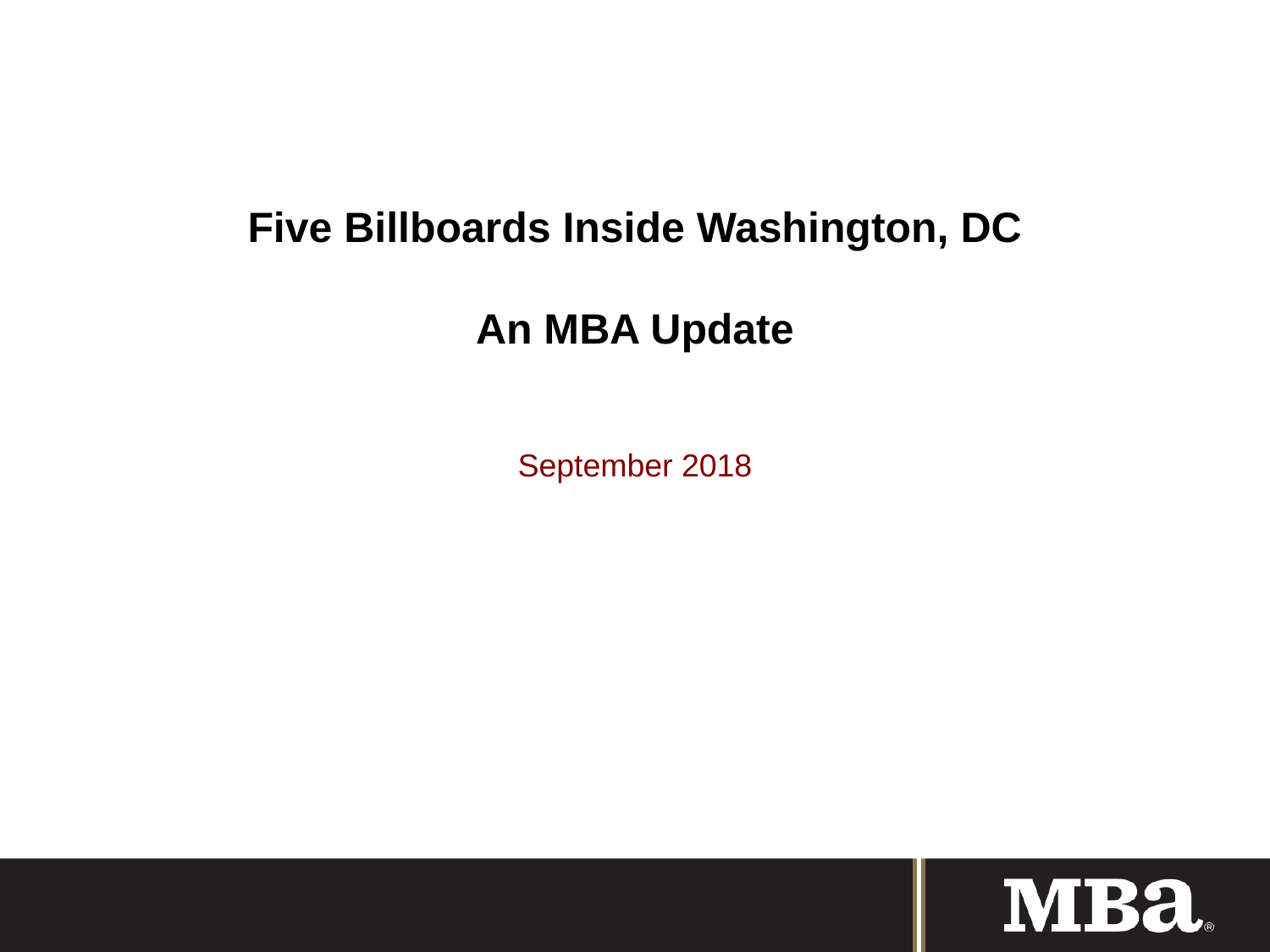

# Five Billboards Inside Washington, DC An MBA Update
September 2018